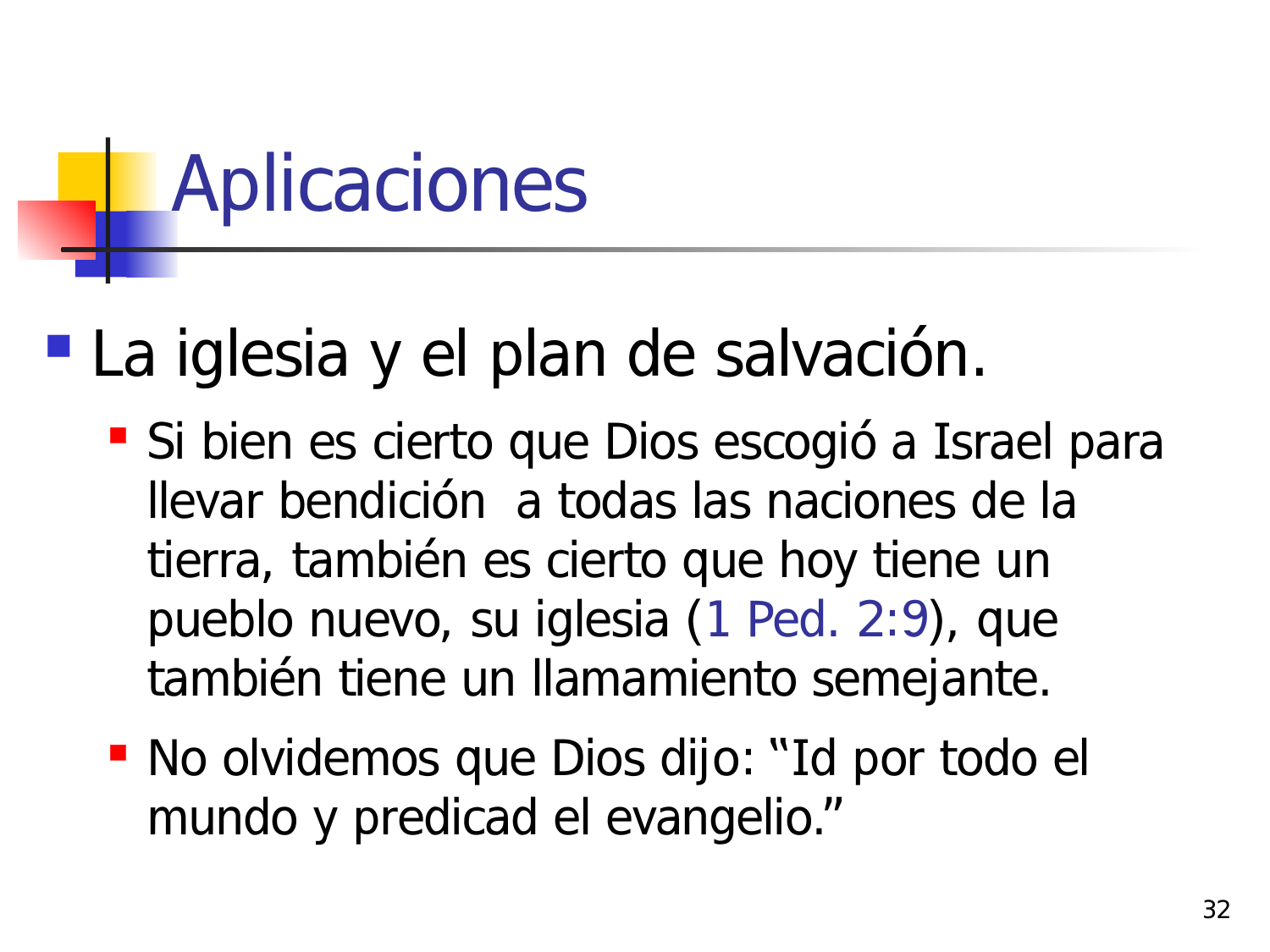

# Aplicaciones
La iglesia y el plan de salvación.
Si bien es cierto que Dios escogió a Israel para llevar bendición  a todas las naciones de la tierra, también es cierto que hoy tiene un pueblo nuevo, su iglesia (1 Ped. 2:9), que también tiene un llamamiento semejante.
No olvidemos que Dios dijo: “Id por todo el mundo y predicad el evangelio.”
32